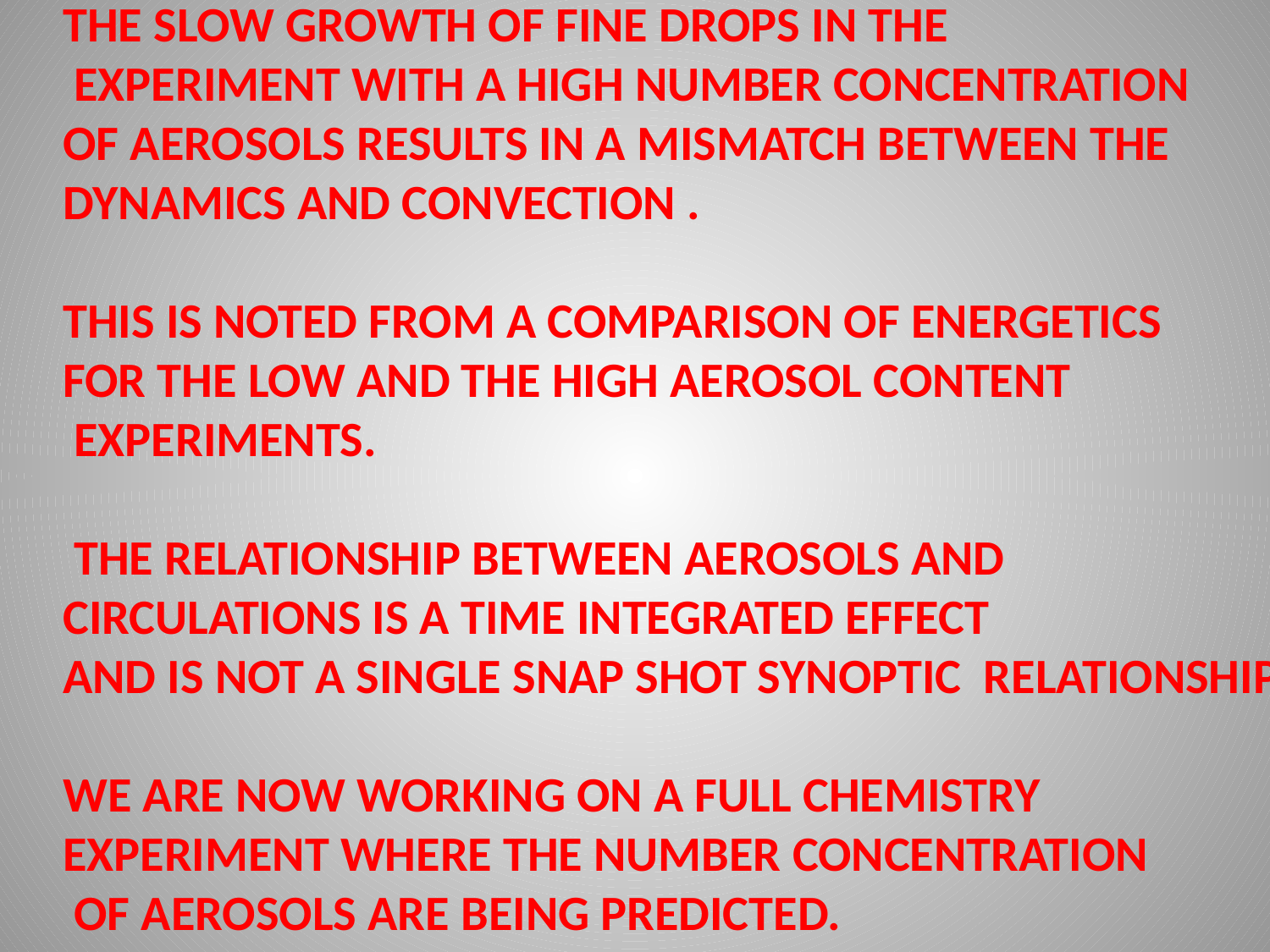

Summary & Conclusions
THE SLOW GROWTH OF FINE DROPS IN THE
 EXPERIMENT WITH A HIGH NUMBER CONCENTRATION
OF AEROSOLS RESULTS IN A MISMATCH BETWEEN THE
DYNAMICS AND CONVECTION .

THIS IS NOTED FROM A COMPARISON OF ENERGETICS
FOR THE LOW AND THE HIGH AEROSOL CONTENT
 EXPERIMENTS.

 THE RELATIONSHIP BETWEEN AEROSOLS AND
CIRCULATIONS IS A TIME INTEGRATED EFFECT
AND IS NOT A SINGLE SNAP SHOT SYNOPTIC  RELATIONSHIP.

WE ARE NOW WORKING ON A FULL CHEMISTRY
EXPERIMENT WHERE THE NUMBER CONCENTRATION
 OF AEROSOLS ARE BEING PREDICTED.